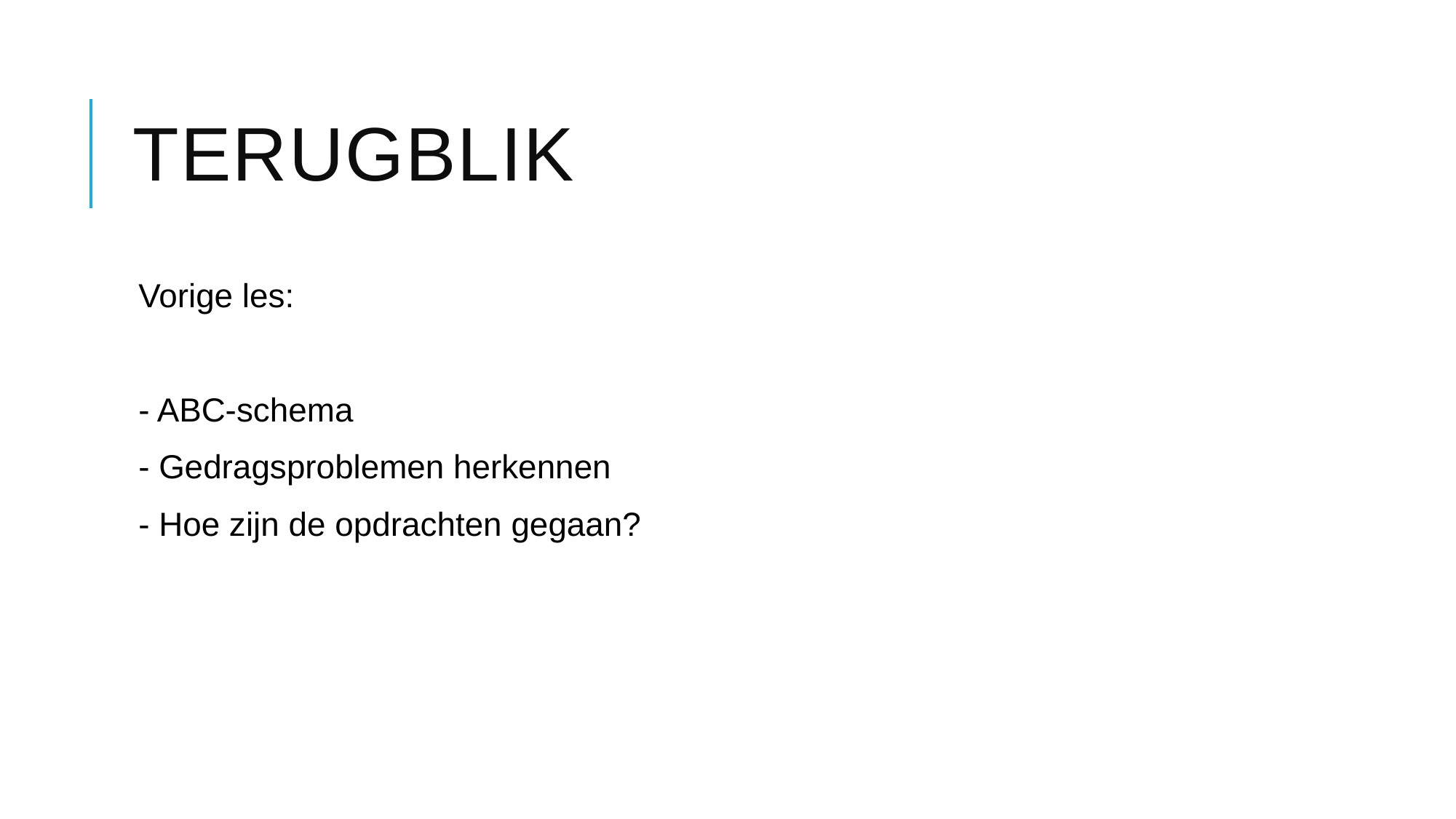

# Terugblik
Vorige les:

- ABC-schema
- Gedragsproblemen herkennen
- Hoe zijn de opdrachten gegaan?